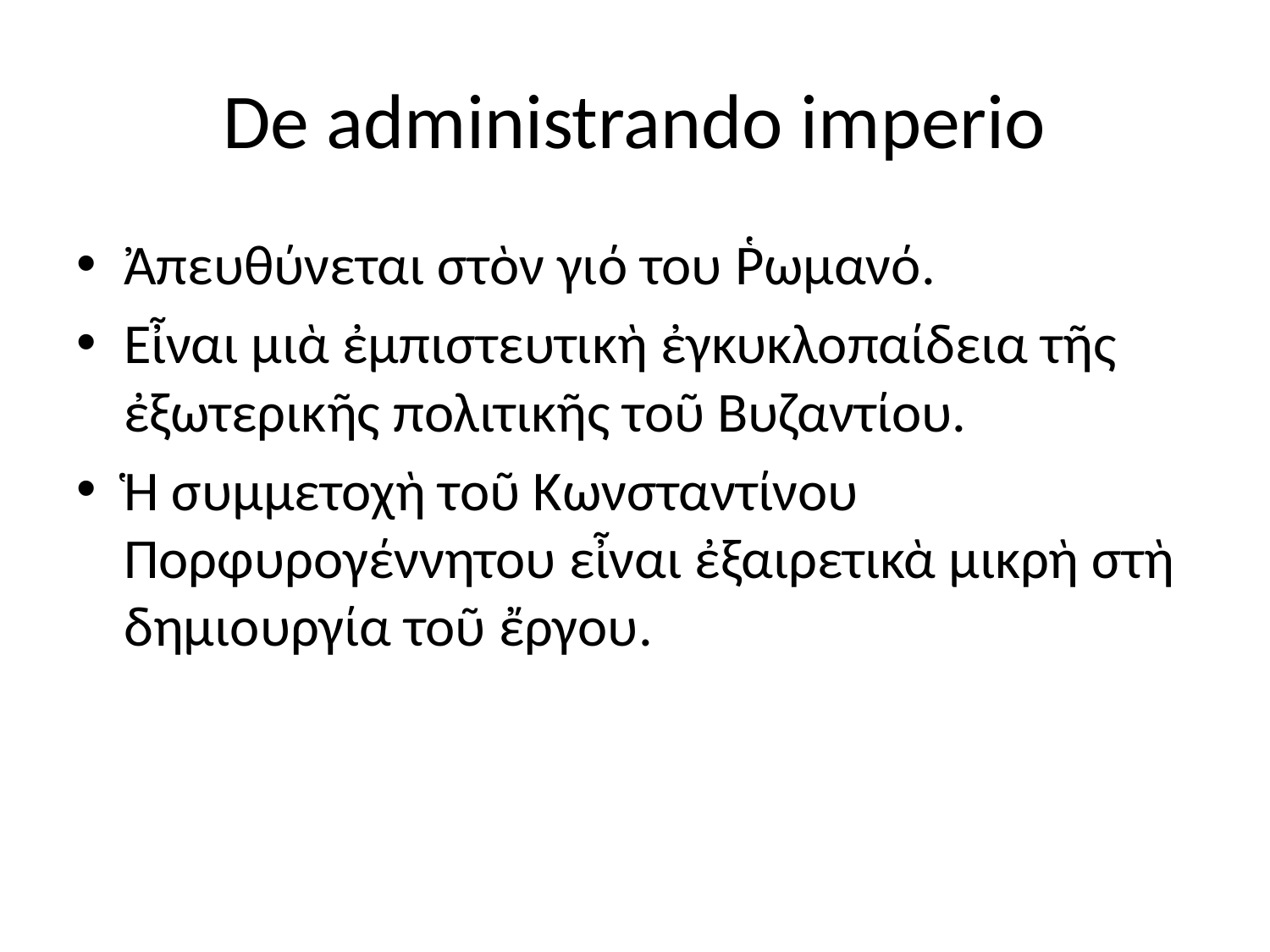

# De administrando imperio
Ἀπευθύνεται στὸν γιό του Ῥωμανό.
Εἶναι μιὰ ἐμπιστευτικὴ ἐγκυκλοπαίδεια τῆς ἐξωτερικῆς πολιτικῆς τοῦ Βυζαντίου.
Ἡ συμμετοχὴ τοῦ Κωνσταντίνου Πορφυρογέννητου εἶναι ἐξαιρετικὰ μικρὴ στὴ δημιουργία τοῦ ἔργου.